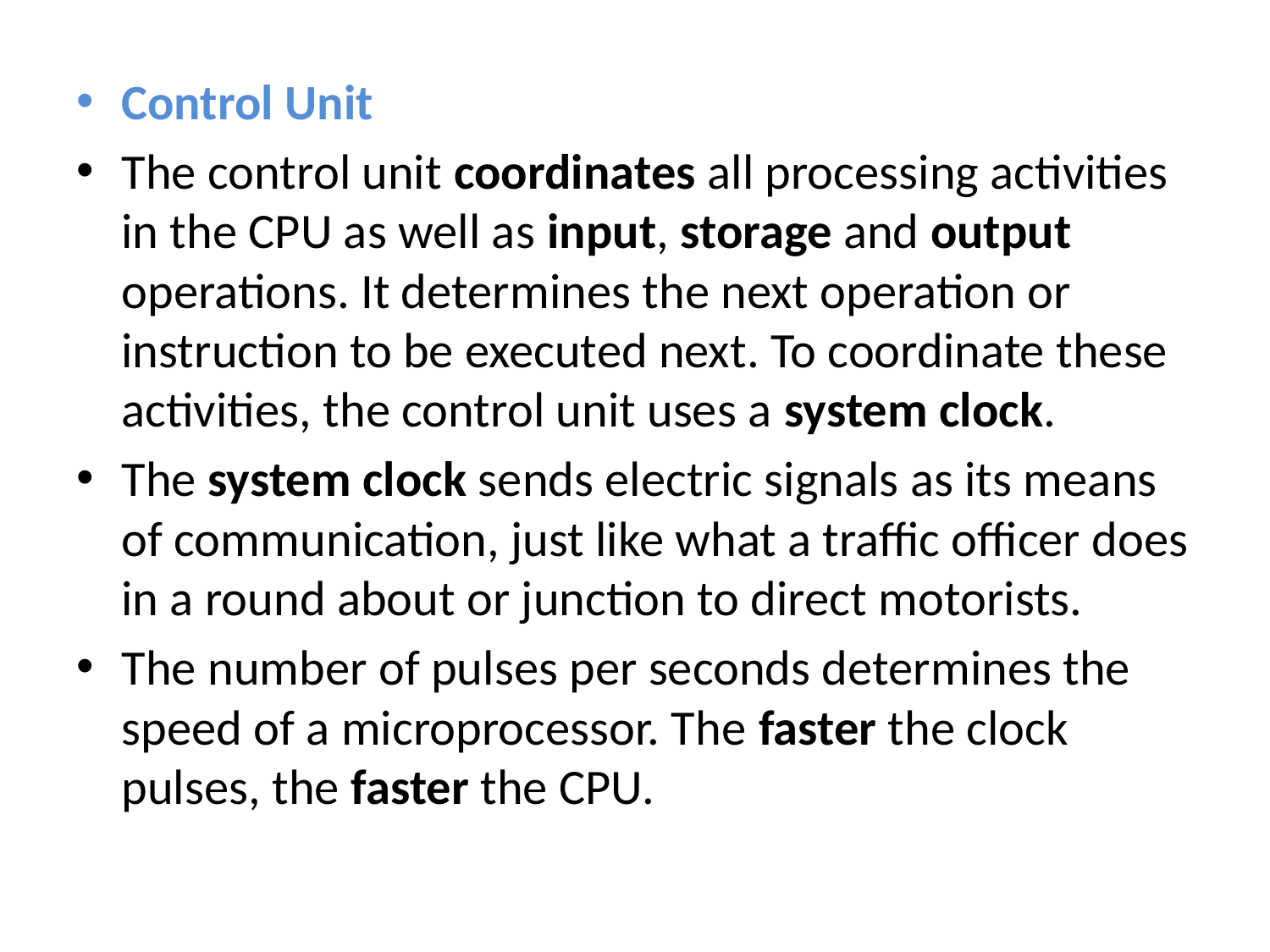

Control Unit
The control unit coordinates all processing activities in the CPU as well as input, storage and output operations. It determines the next operation or instruction to be executed next. To coordinate these activities, the control unit uses a system clock.
The system clock sends electric signals as its means of communication, just like what a traffic officer does in a round about or junction to direct motorists.
The number of pulses per seconds determines the speed of a microprocessor. The faster the clock pulses, the faster the CPU.